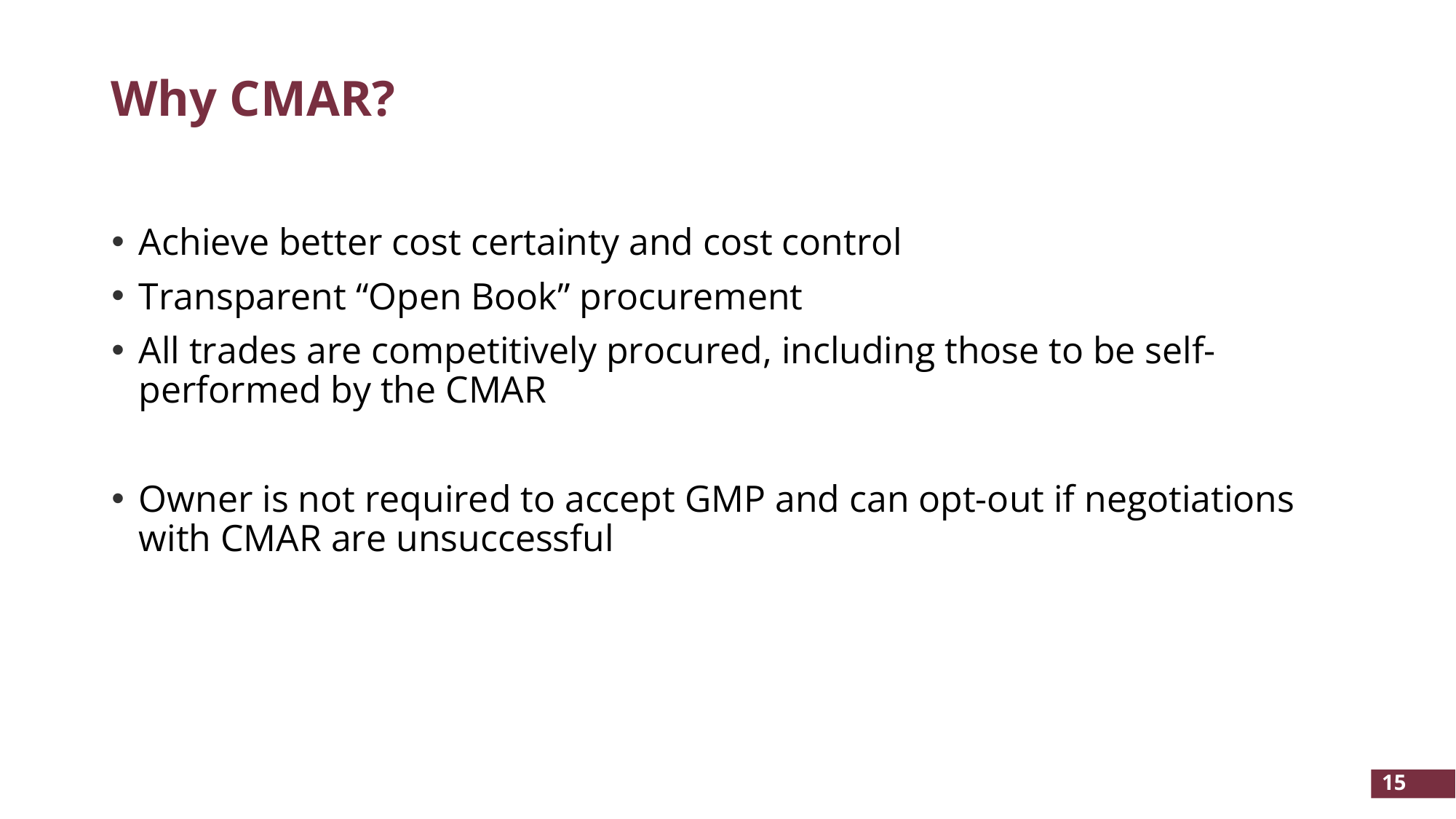

# Why CMAR?
Achieve better cost certainty and cost control
Transparent “Open Book” procurement
All trades are competitively procured, including those to be self-performed by the CMAR

Owner is not required to accept GMP and can opt-out if negotiations with CMAR are unsuccessful